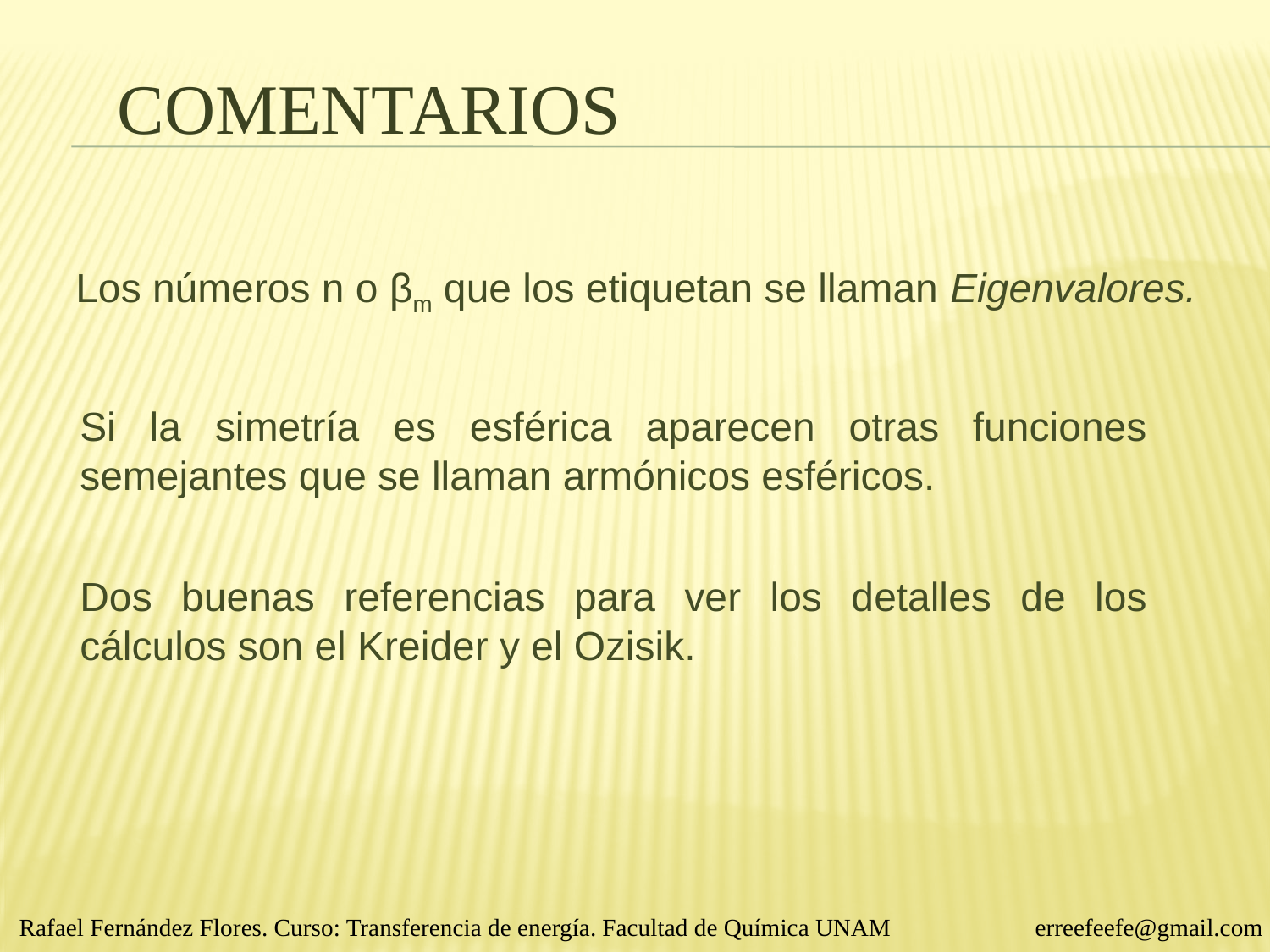

COMENTARIOS
Los números n o βm que los etiquetan se llaman Eigenvalores.
Si la simetría es esférica aparecen otras funciones semejantes que se llaman armónicos esféricos.
Dos buenas referencias para ver los detalles de los cálculos son el Kreider y el Ozisik.
Rafael Fernández Flores. Curso: Transferencia de energía. Facultad de Química UNAM 		erreefeefe@gmail.com